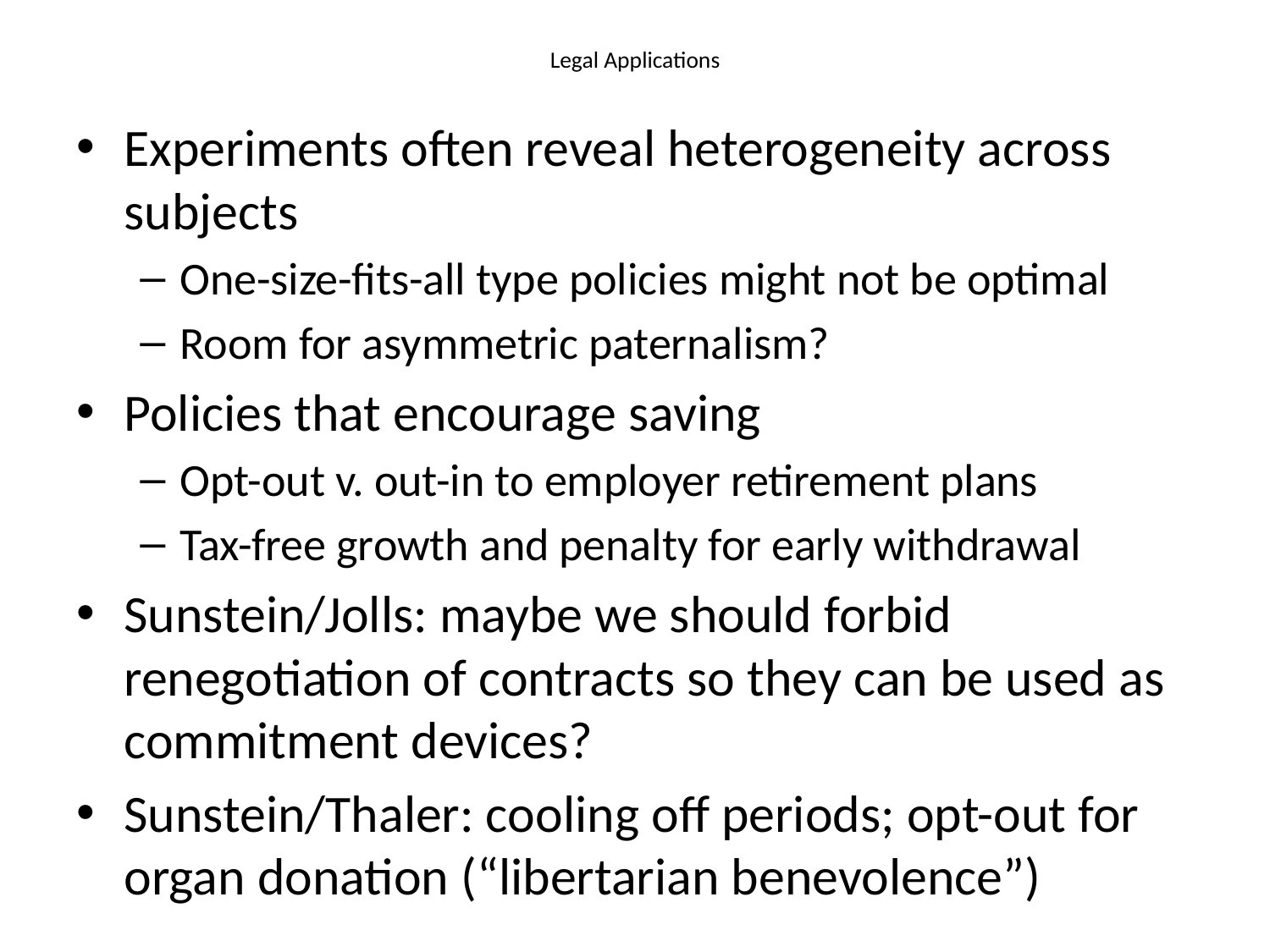

# Legal Applications
Experiments often reveal heterogeneity across subjects
One-size-fits-all type policies might not be optimal
Room for asymmetric paternalism?
Policies that encourage saving
Opt-out v. out-in to employer retirement plans
Tax-free growth and penalty for early withdrawal
Sunstein/Jolls: maybe we should forbid renegotiation of contracts so they can be used as commitment devices?
Sunstein/Thaler: cooling off periods; opt-out for organ donation (“libertarian benevolence”)